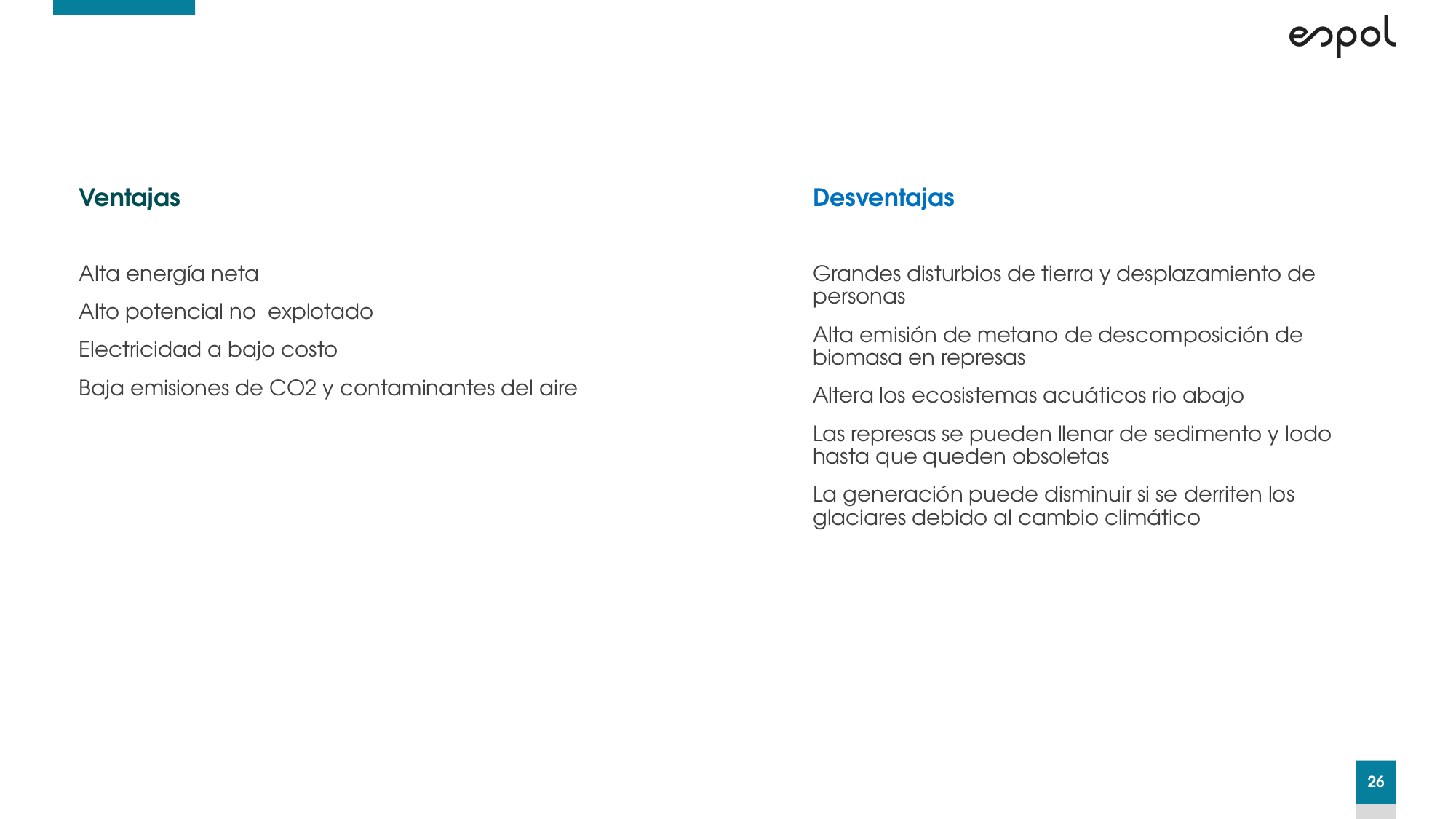

#
Ventajas
Desventajas
Alta energía neta
Alto potencial no  explotado
Electricidad a bajo costo
Baja emisiones de CO2 y contaminantes del aire
Grandes disturbios de tierra y desplazamiento de personas
Alta emisión de metano de descomposición de biomasa en represas
Altera los ecosistemas acuáticos rio abajo
Las represas se pueden llenar de sedimento y lodo hasta que queden obsoletas
La generación puede disminuir si se derriten los glaciares debido al cambio climático